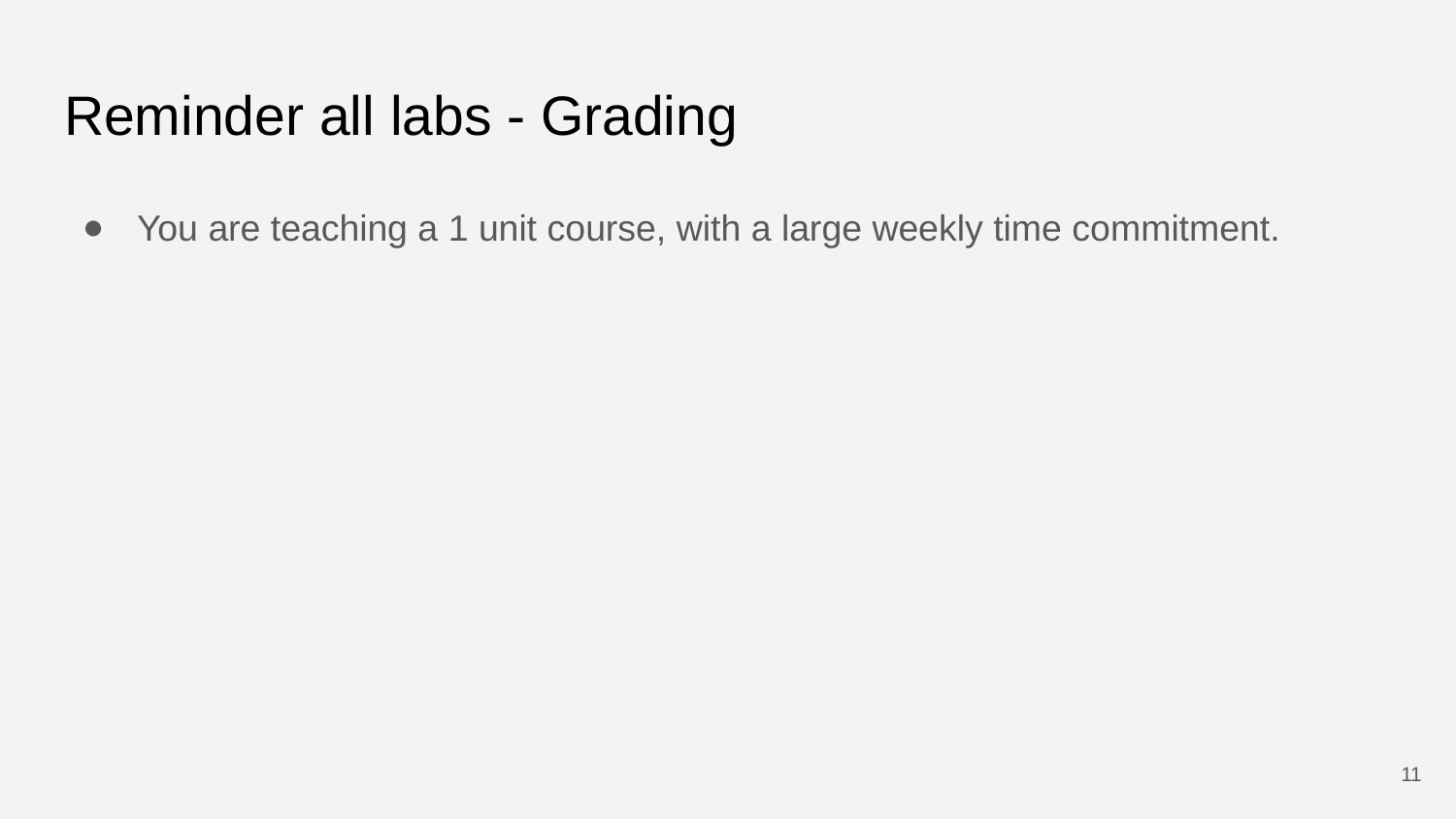

# Reminder all labs - Grading
You are teaching a 1 unit course, with a large weekly time commitment.

11